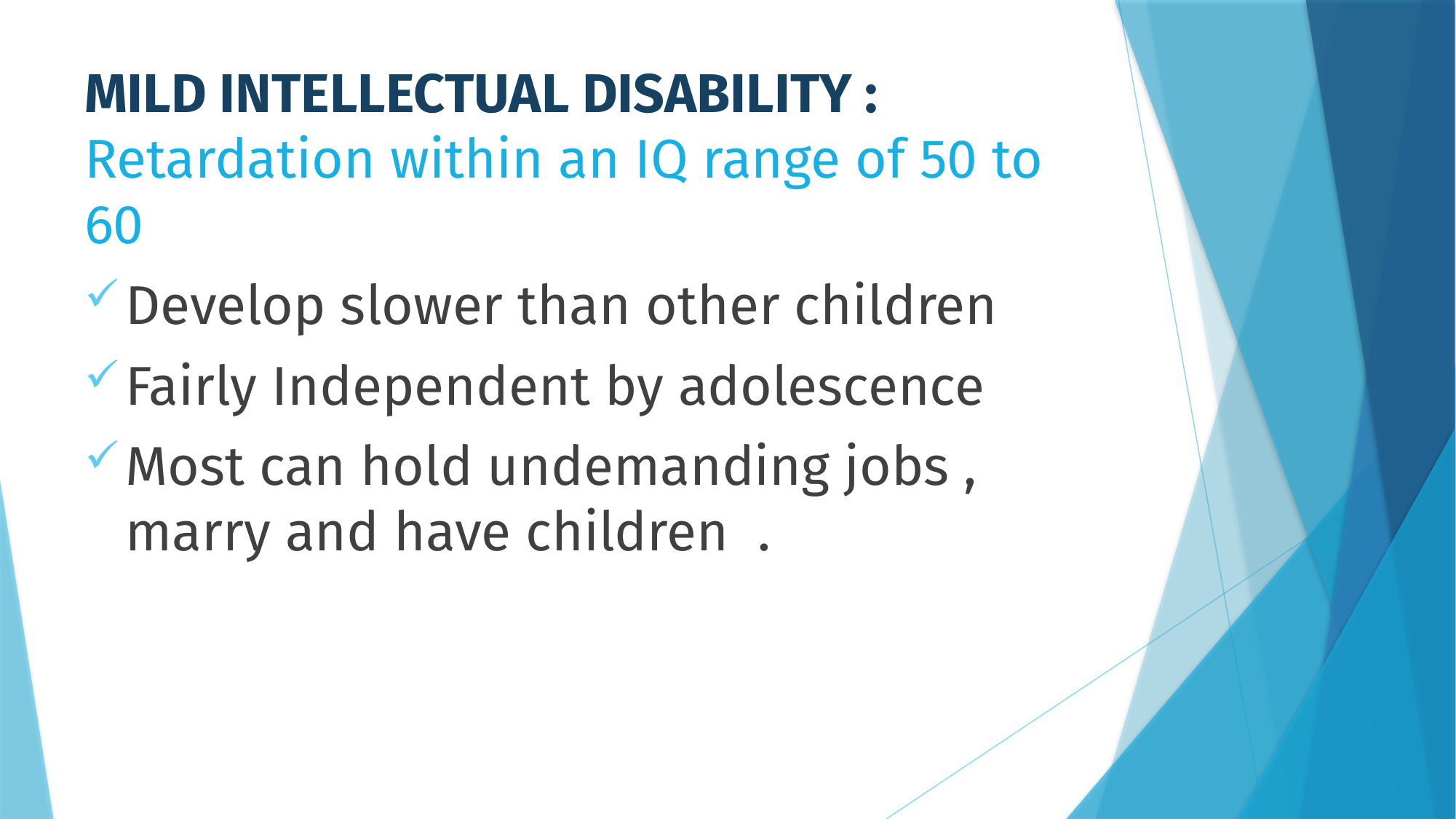

MILD INTELLECTUAL DISABILITY : Retardation within an IQ range of 50 to 60
Develop slower than other children
Fairly Independent by adolescence
Most can hold undemanding jobs , marry and have children  .